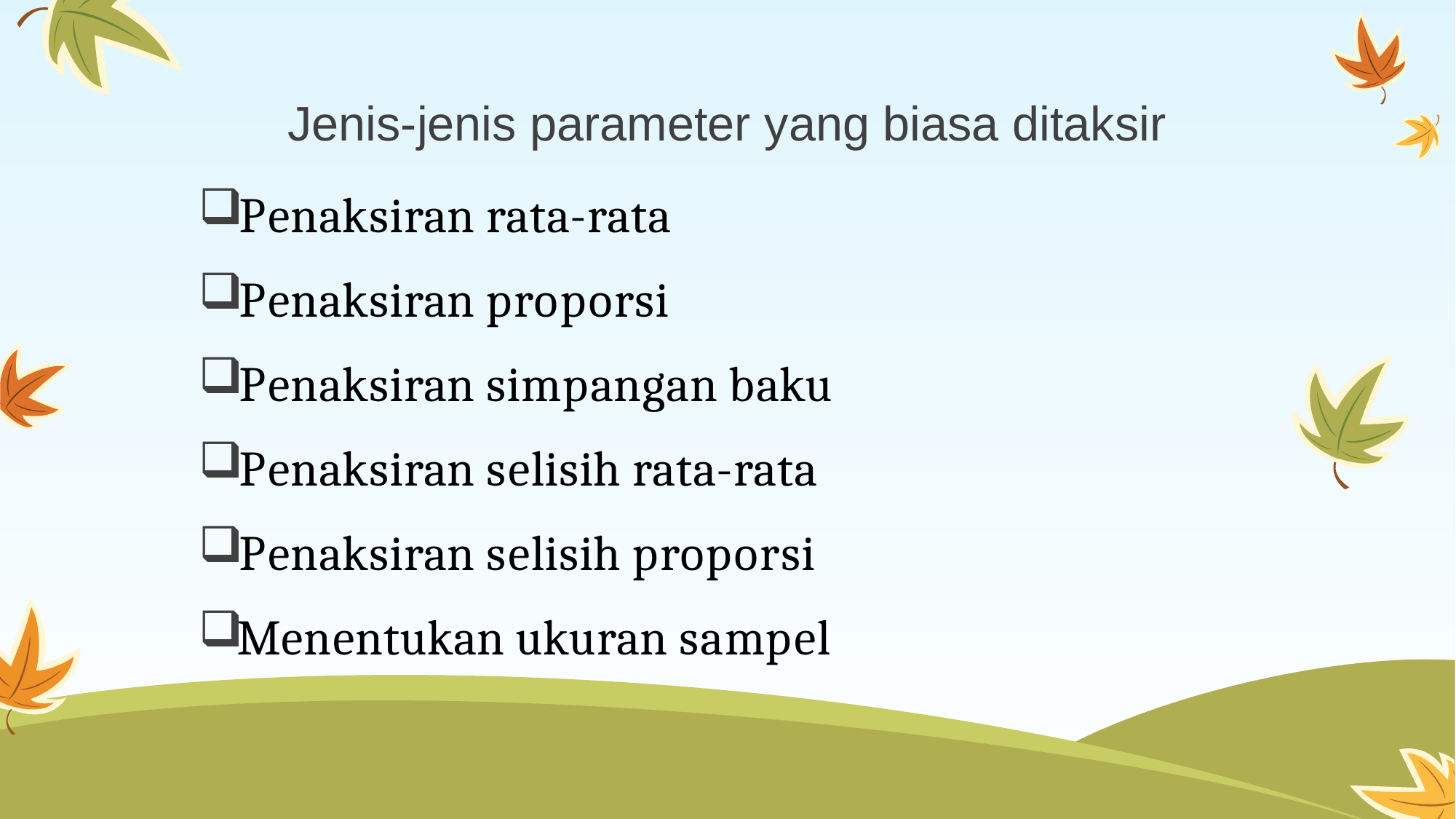

# Jenis-jenis parameter yang biasa ditaksir
Penaksiran rata-rata
Penaksiran proporsi
Penaksiran simpangan baku
Penaksiran selisih rata-rata
Penaksiran selisih proporsi
Menentukan ukuran sampel